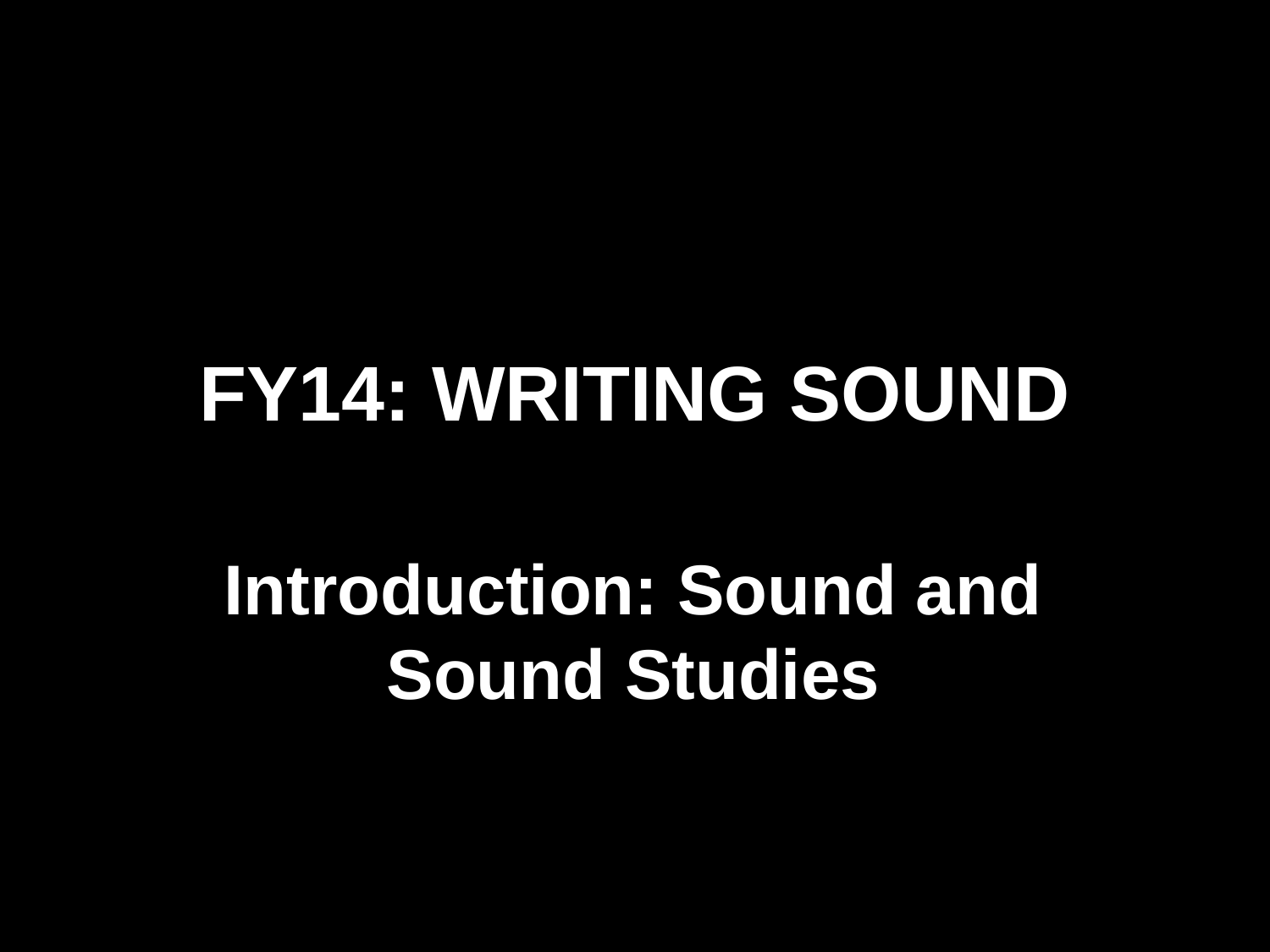

# FY14: WRITING SOUND
Introduction: Sound and Sound Studies